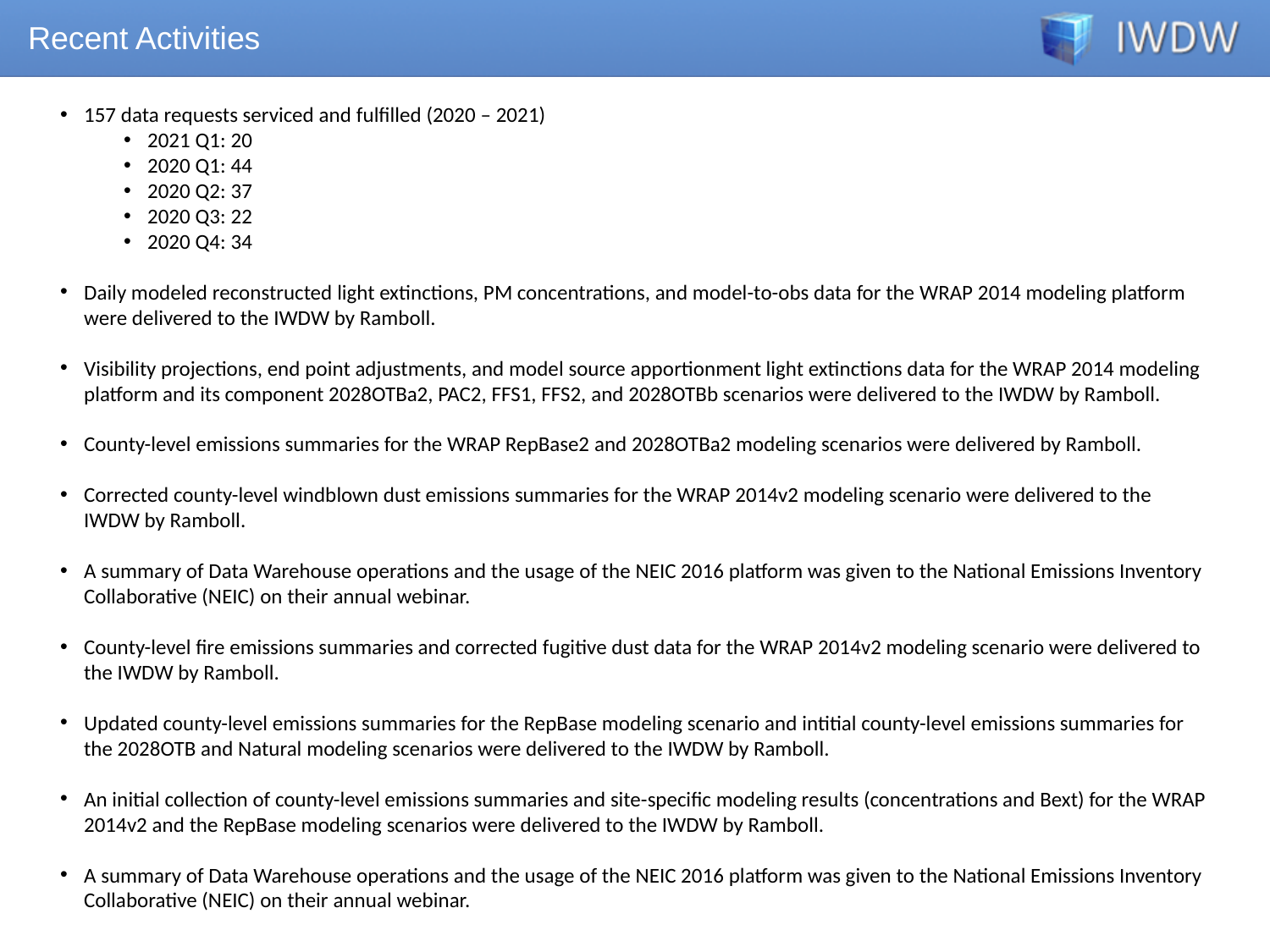

Recent Activities
157 data requests serviced and fulfilled (2020 – 2021)
2021 Q1: 20
2020 Q1: 44
2020 Q2: 37
2020 Q3: 22
2020 Q4: 34

Daily modeled reconstructed light extinctions, PM concentrations, and model-to-obs data for the WRAP 2014 modeling platform were delivered to the IWDW by Ramboll.

Visibility projections, end point adjustments, and model source apportionment light extinctions data for the WRAP 2014 modeling platform and its component 2028OTBa2, PAC2, FFS1, FFS2, and 2028OTBb scenarios were delivered to the IWDW by Ramboll.

County-level emissions summaries for the WRAP RepBase2 and 2028OTBa2 modeling scenarios were delivered by Ramboll.

Corrected county-level windblown dust emissions summaries for the WRAP 2014v2 modeling scenario were delivered to the IWDW by Ramboll.

A summary of Data Warehouse operations and the usage of the NEIC 2016 platform was given to the National Emissions Inventory Collaborative (NEIC) on their annual webinar.

County-level fire emissions summaries and corrected fugitive dust data for the WRAP 2014v2 modeling scenario were delivered to the IWDW by Ramboll.

Updated county-level emissions summaries for the RepBase modeling scenario and intitial county-level emissions summaries for the 2028OTB and Natural modeling scenarios were delivered to the IWDW by Ramboll.

An initial collection of county-level emissions summaries and site-specific modeling results (concentrations and Bext) for the WRAP 2014v2 and the RepBase modeling scenarios were delivered to the IWDW by Ramboll.

A summary of Data Warehouse operations and the usage of the NEIC 2016 platform was given to the National Emissions Inventory Collaborative (NEIC) on their annual webinar.